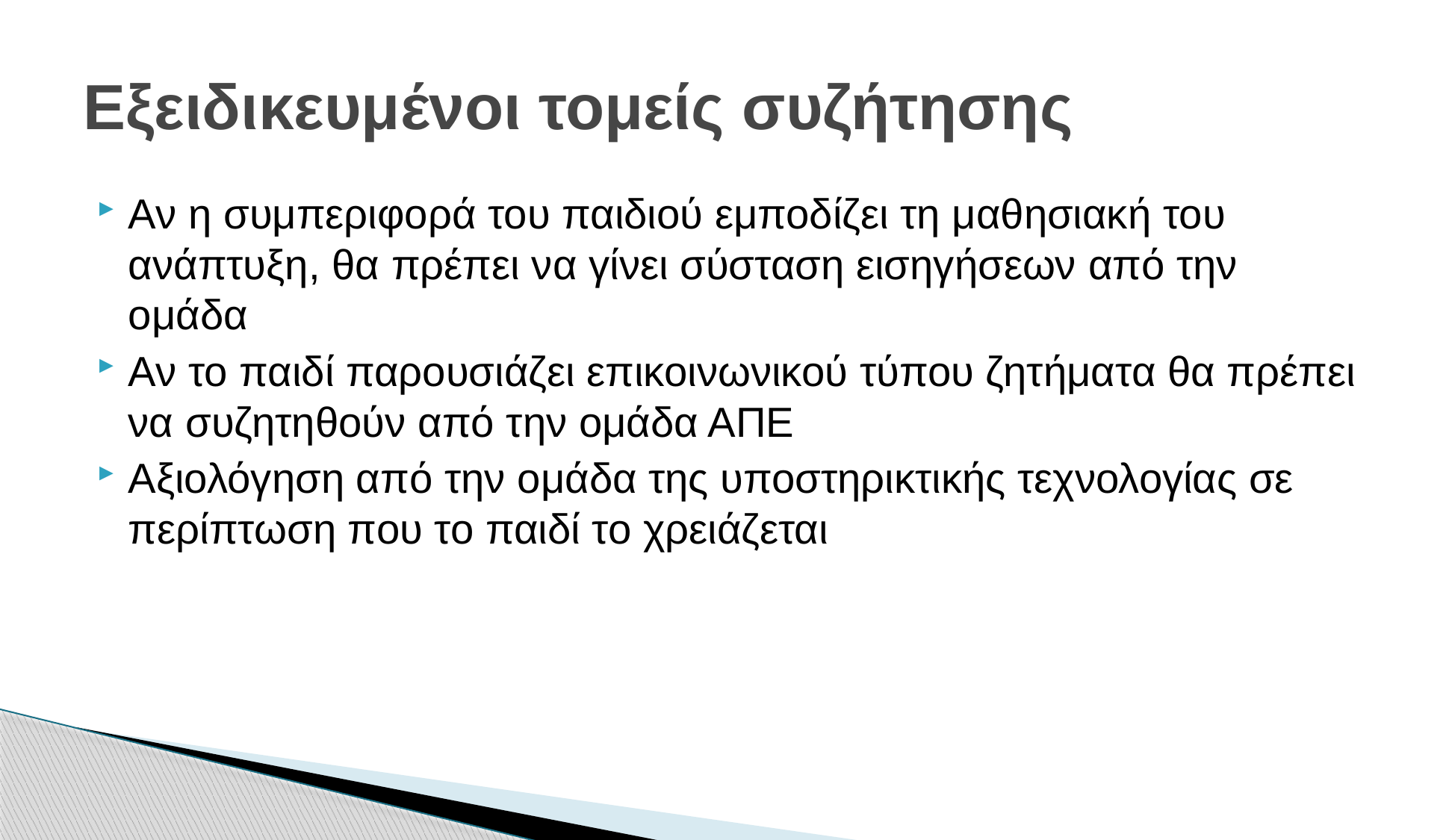

# Εξειδικευμένοι τομείς συζήτησης
Αν η συμπεριφορά του παιδιού εμποδίζει τη μαθησιακή του ανάπτυξη, θα πρέπει να γίνει σύσταση εισηγήσεων από την ομάδα
Αν το παιδί παρουσιάζει επικοινωνικού τύπου ζητήματα θα πρέπει να συζητηθούν από την ομάδα ΑΠΕ
Αξιολόγηση από την ομάδα της υποστηρικτικής τεχνολογίας σε περίπτωση που το παιδί το χρειάζεται